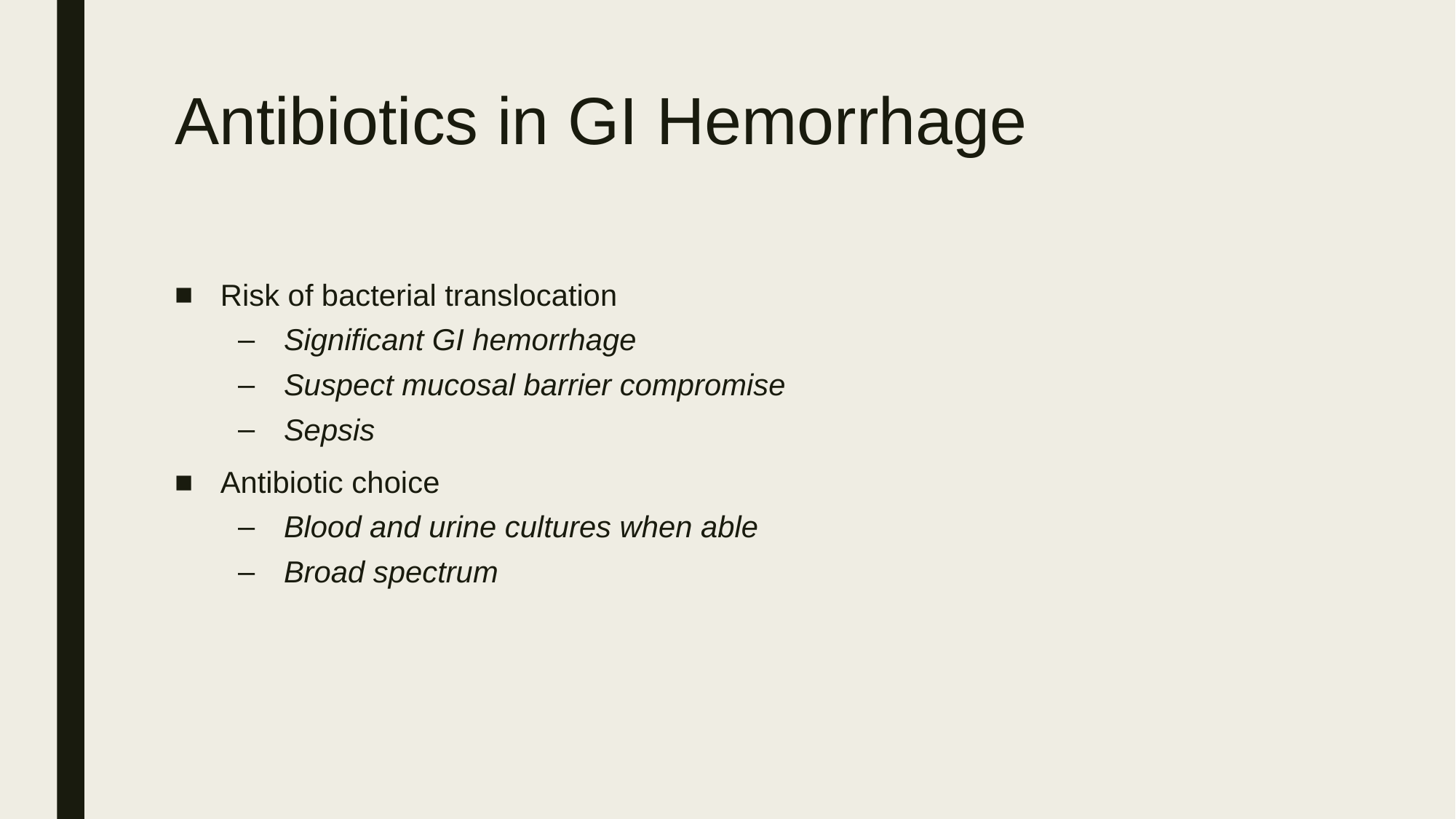

# Antibiotics in GI Hemorrhage
Risk of bacterial translocation
Significant GI hemorrhage
Suspect mucosal barrier compromise
Sepsis
Antibiotic choice
Blood and urine cultures when able
Broad spectrum